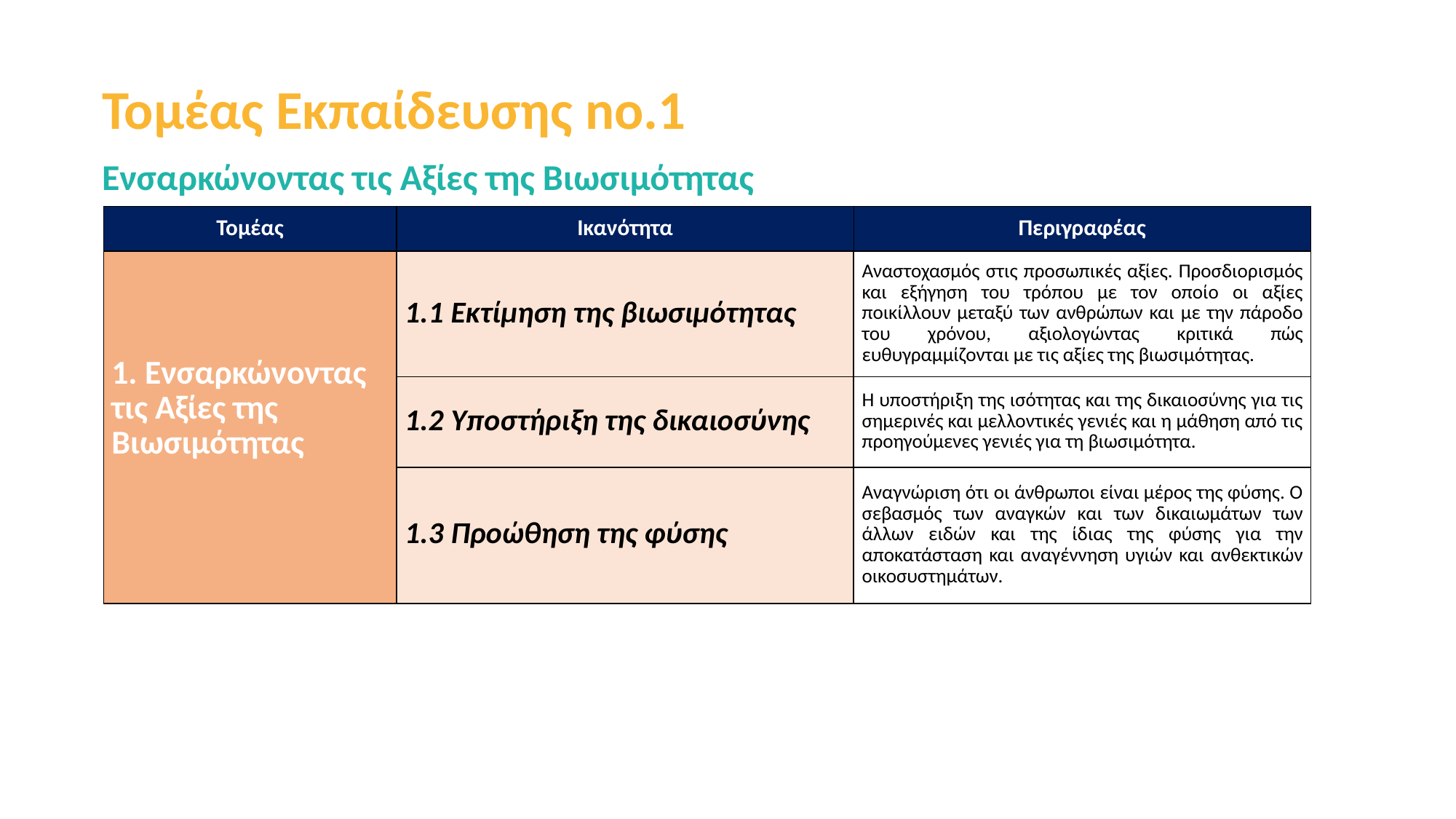

Τομέας Εκπαίδευσης no.1
Ενσαρκώνοντας τις Αξίες της Βιωσιμότητας
| Τομέας | Ικανότητα | Περιγραφέας |
| --- | --- | --- |
| 1. Ενσαρκώνοντας τις Αξίες της Βιωσιμότητας | 1.1 Εκτίμηση της βιωσιμότητας | Αναστοχασμός στις προσωπικές αξίες. Προσδιορισμός και εξήγηση του τρόπου με τον οποίο οι αξίες ποικίλλουν μεταξύ των ανθρώπων και με την πάροδο του χρόνου, αξιολογώντας κριτικά πώς ευθυγραμμίζονται με τις αξίες της βιωσιμότητας. |
|  | 1.2 Υποστήριξη της δικαιοσύνης | Η υποστήριξη της ισότητας και της δικαιοσύνης για τις σημερινές και μελλοντικές γενιές και η μάθηση από τις προηγούμενες γενιές για τη βιωσιμότητα. |
|  | 1.3 Προώθηση της φύσης | Αναγνώριση ότι οι άνθρωποι είναι μέρος της φύσης. Ο σεβασμός των αναγκών και των δικαιωμάτων των άλλων ειδών και της ίδιας της φύσης για την αποκατάσταση και αναγέννηση υγιών και ανθεκτικών οικοσυστημάτων. |